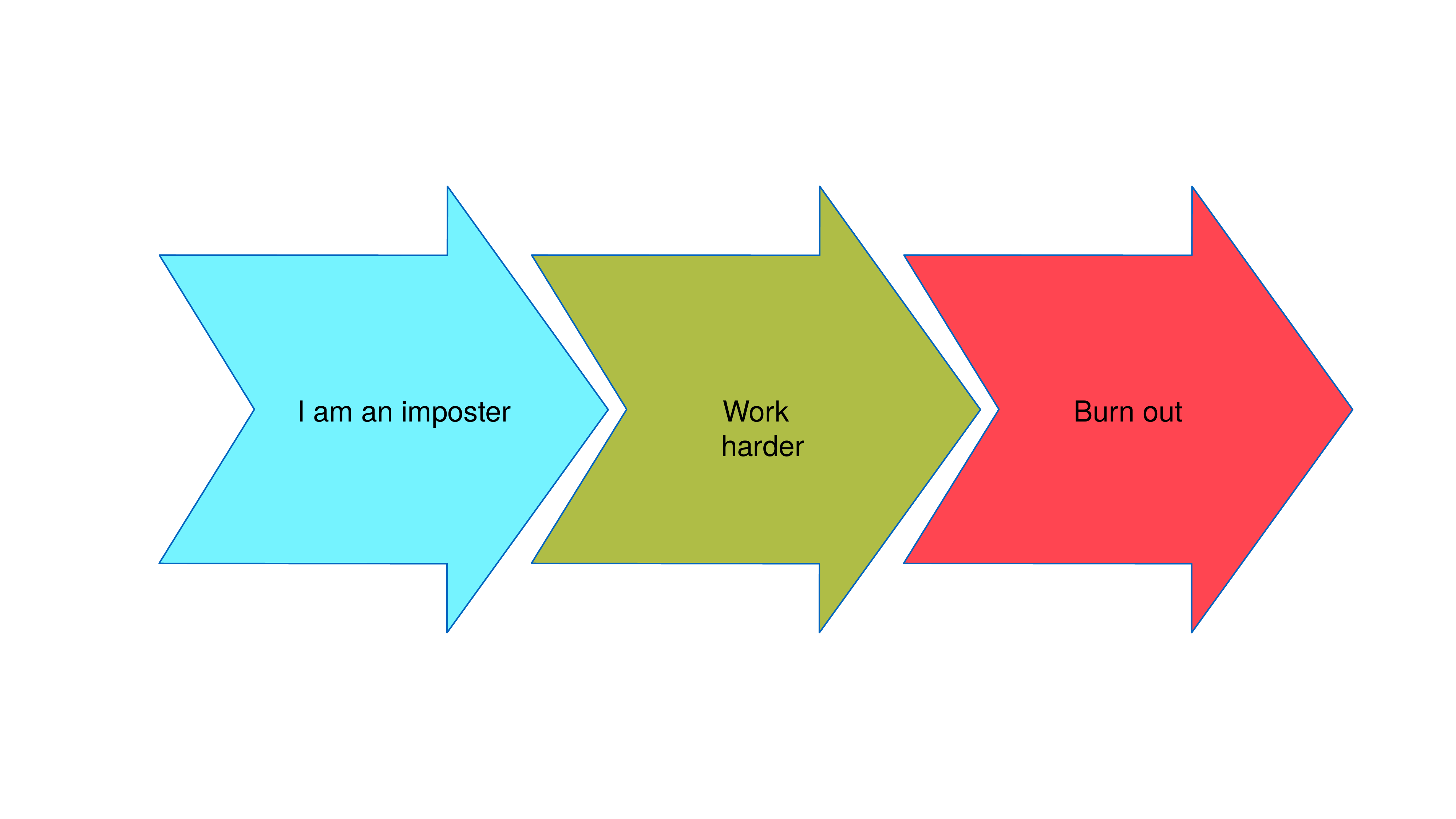

I am an imposter
Work harder
Burn out